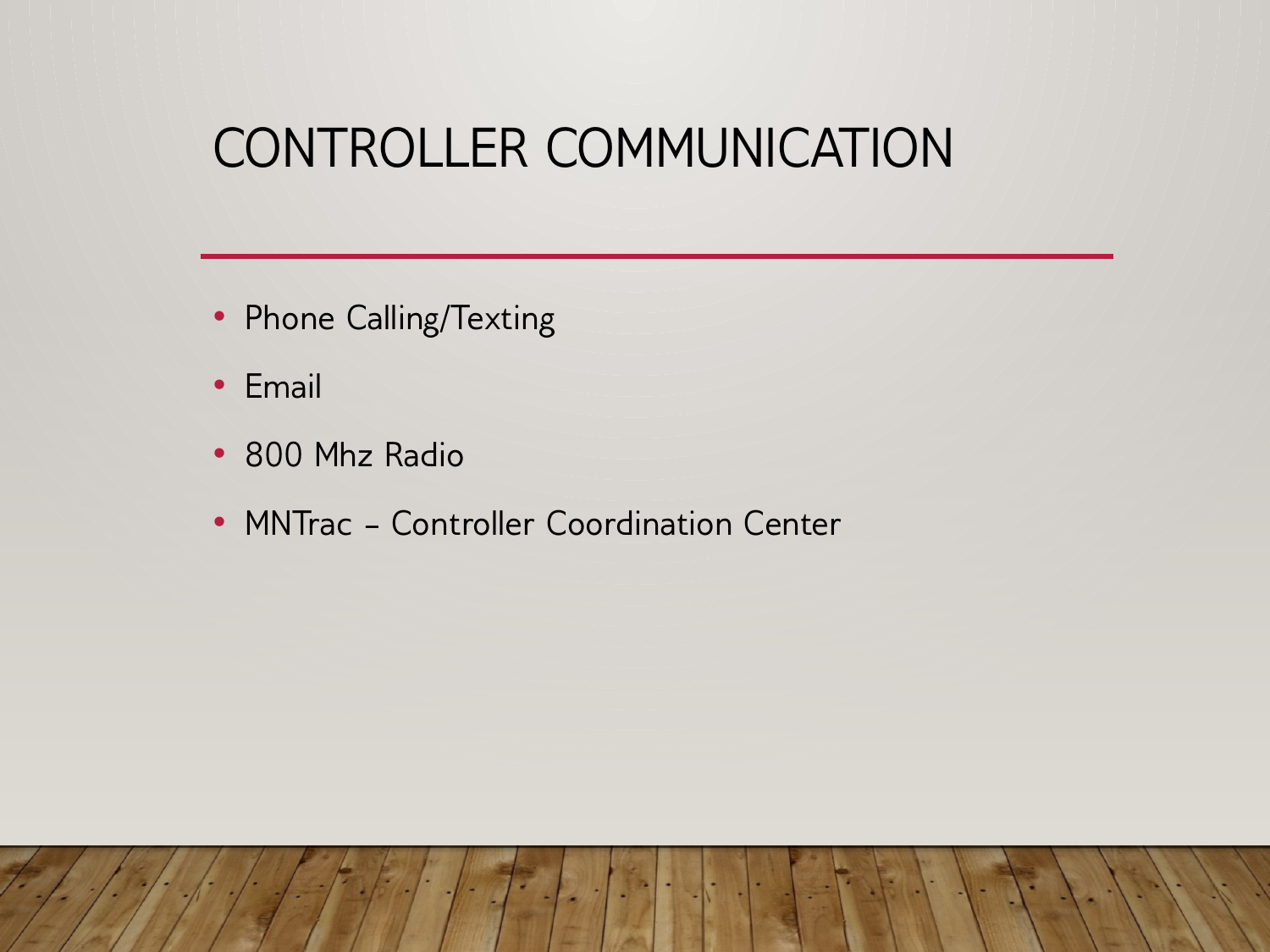

# Controller Communication
Phone Calling/Texting
Email
800 Mhz Radio
MNTrac – Controller Coordination Center